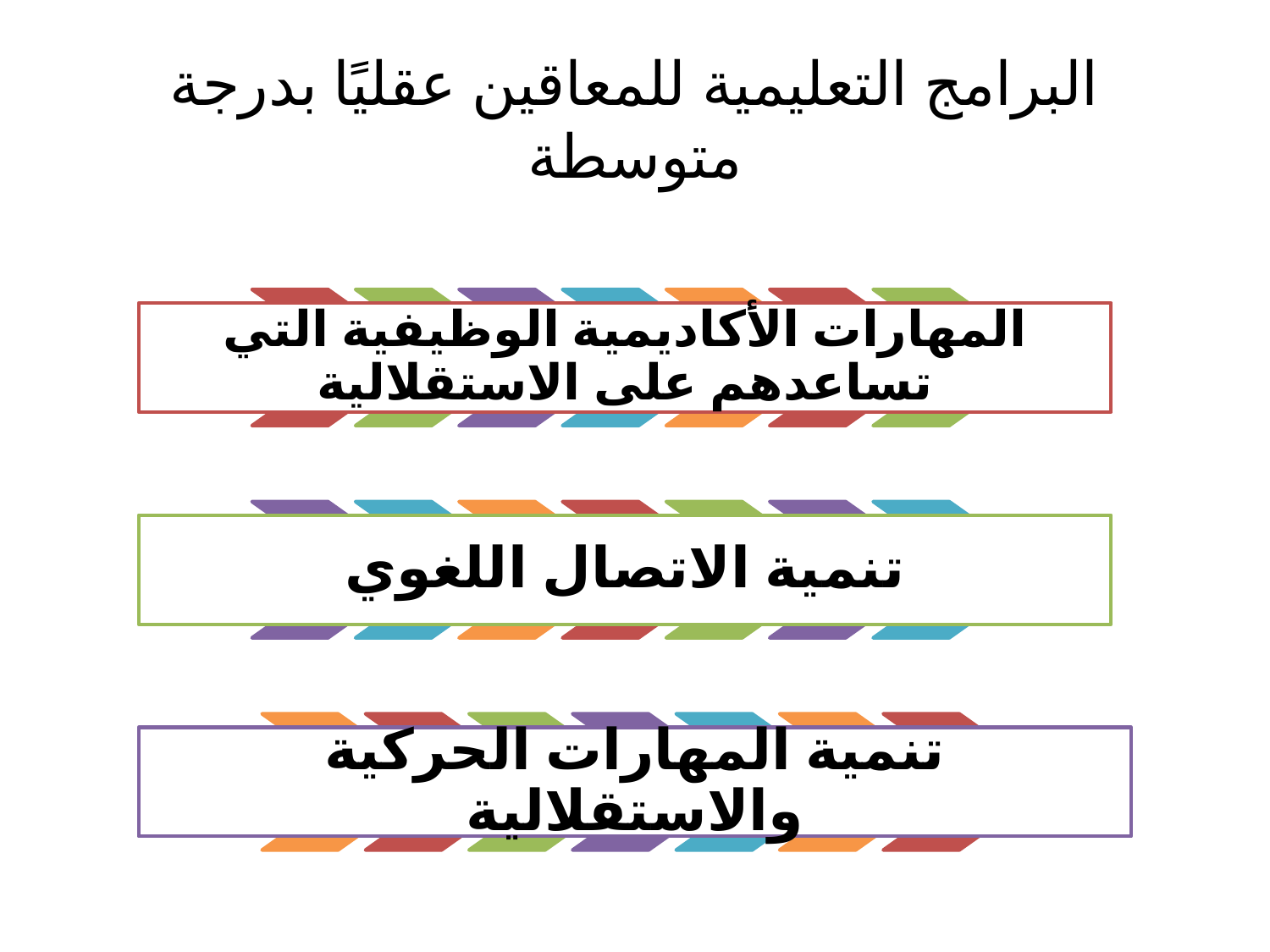

# البرامج التعليمية للمعاقين عقليًا بدرجة متوسطة

المهارات الأكاديمية الوظيفية التي تساعدهم على الاستقلالية

تنمية الاتصال اللغوي

تنمية المهارات الحركية والاستقلالية